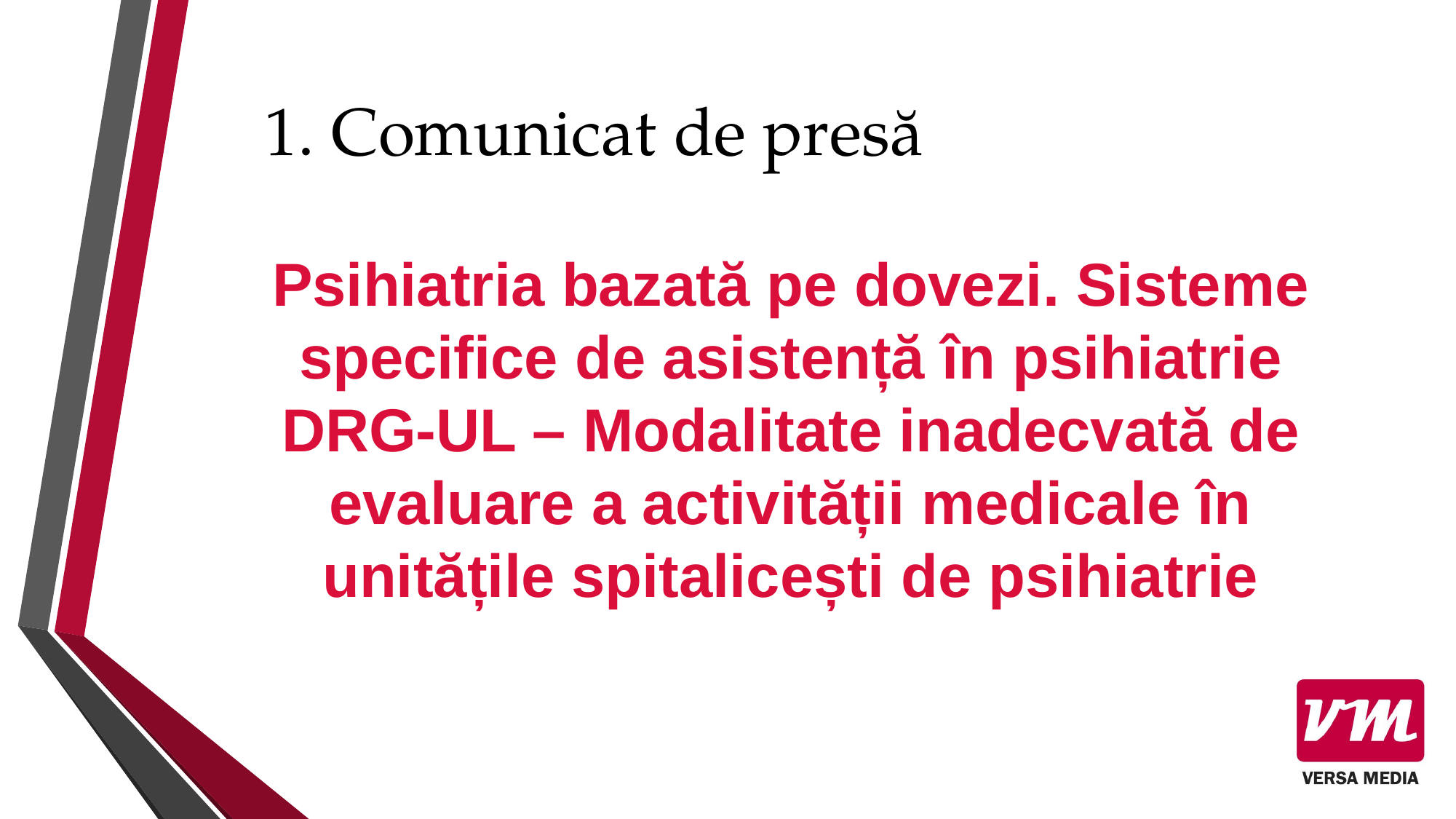

1. Comunicat de presă
Psihiatria bazată pe dovezi. Sisteme specifice de asistență în psihiatrie
DRG-UL – Modalitate inadecvată de evaluare a activității medicale în unitățile spitalicești de psihiatrie